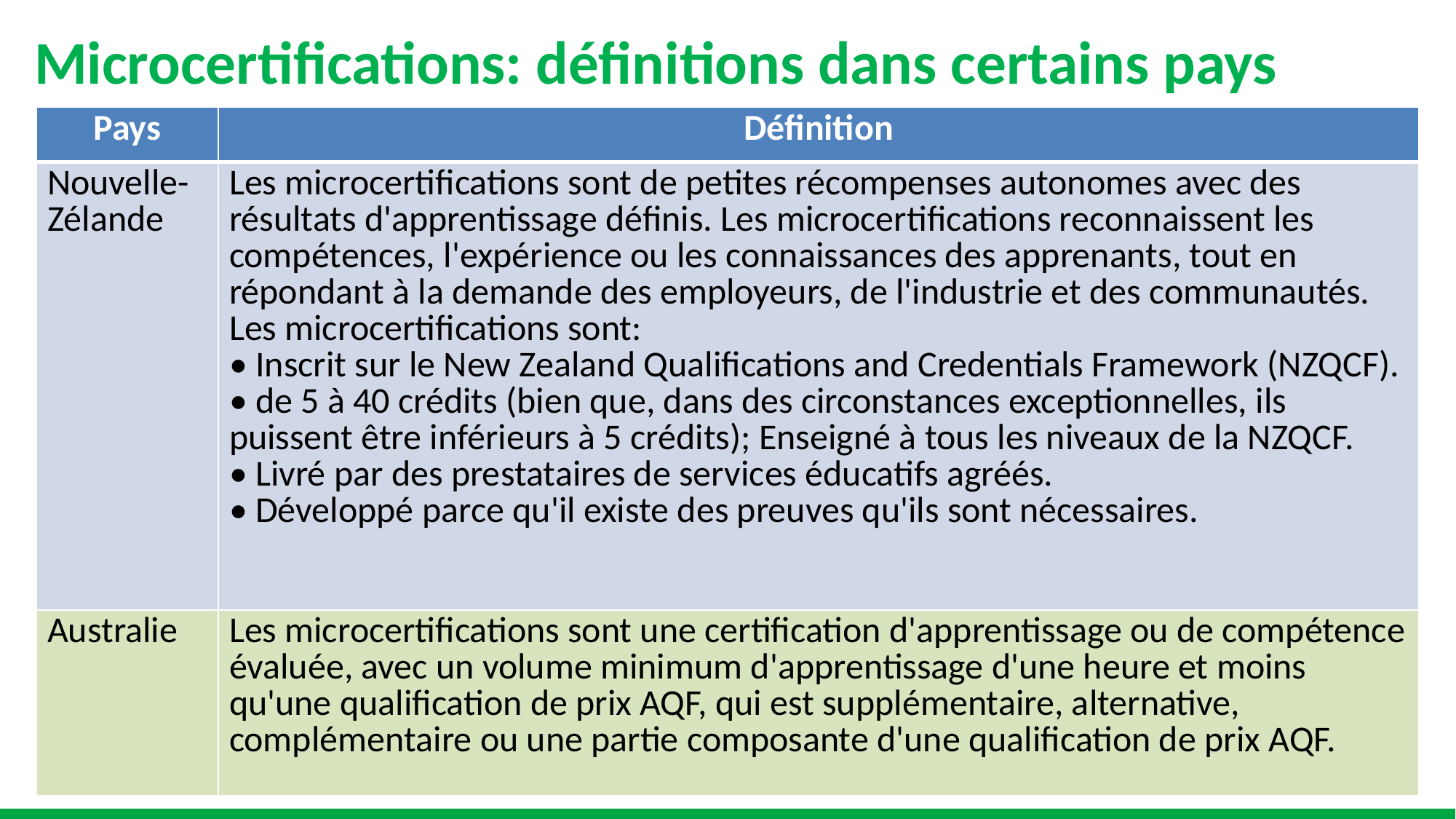

# Microcertifications: définitions dans certains pays
| Pays | Définition |
| --- | --- |
| Nouvelle-Zélande | Les microcertifications sont de petites récompenses autonomes avec des résultats d'apprentissage définis. Les microcertifications reconnaissent les compétences, l'expérience ou les connaissances des apprenants, tout en répondant à la demande des employeurs, de l'industrie et des communautés. Les microcertifications sont: • Inscrit sur le New Zealand Qualifications and Credentials Framework (NZQCF). • de 5 à 40 crédits (bien que, dans des circonstances exceptionnelles, ils puissent être inférieurs à 5 crédits); Enseigné à tous les niveaux de la NZQCF. • Livré par des prestataires de services éducatifs agréés. • Développé parce qu'il existe des preuves qu'ils sont nécessaires. |
| Australie | Les microcertifications sont une certification d'apprentissage ou de compétence évaluée, avec un volume minimum d'apprentissage d'une heure et moins qu'une qualification de prix AQF, qui est supplémentaire, alternative, complémentaire ou une partie composante d'une qualification de prix AQF. |

8